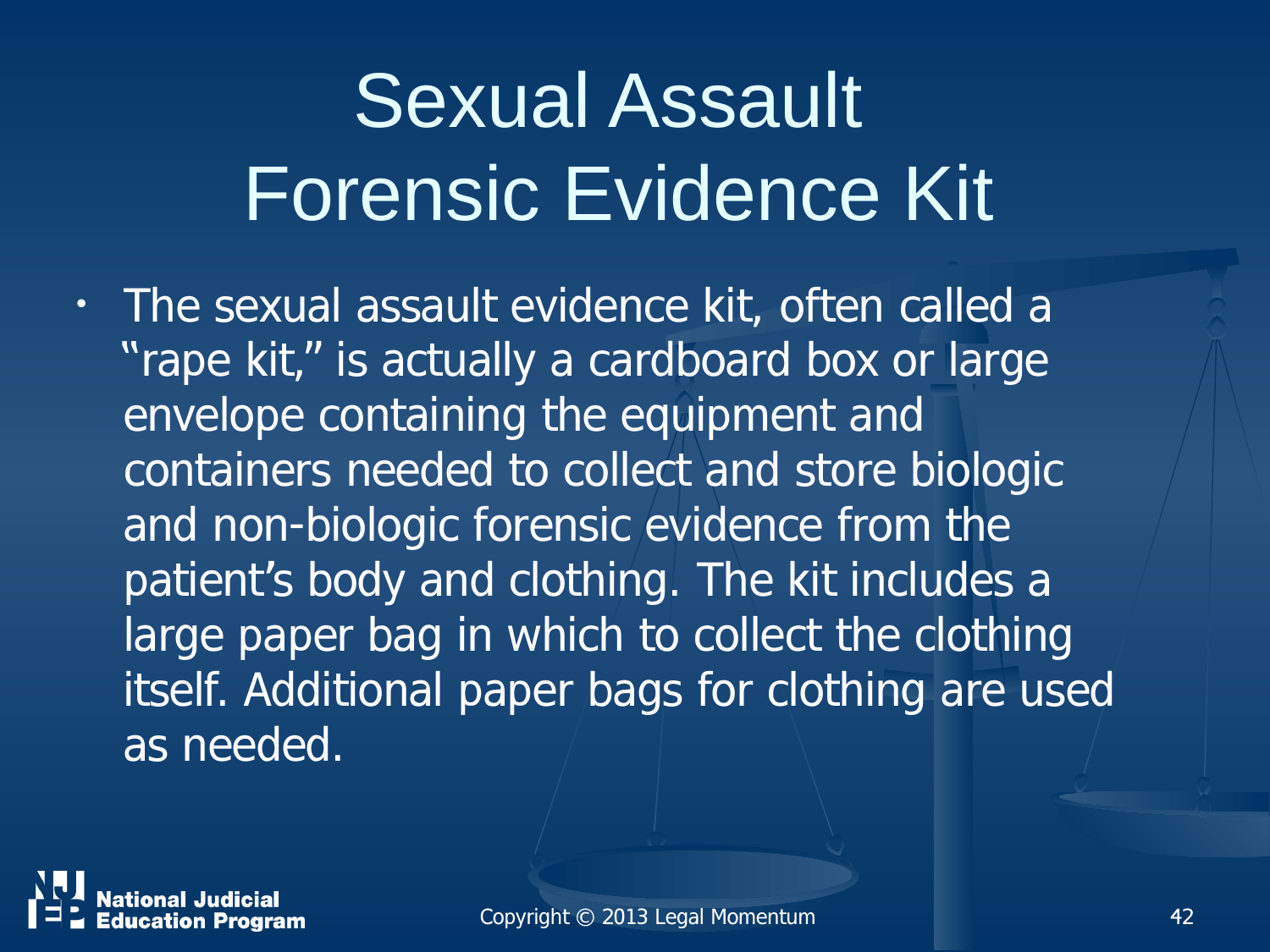

# Sexual Assault Forensic Evidence Kit

The sexual assault evidence kit, often called a “rape kit,” is actually a cardboard box or large envelope containing the equipment and containers needed to collect and store biologic and non-biologic forensic evidence from the patient’s body and clothing. The kit includes a large paper bag in which to collect the clothing itself. Additional paper bags for clothing are used as needed.
Copyright © 2013 Legal Momentum
42